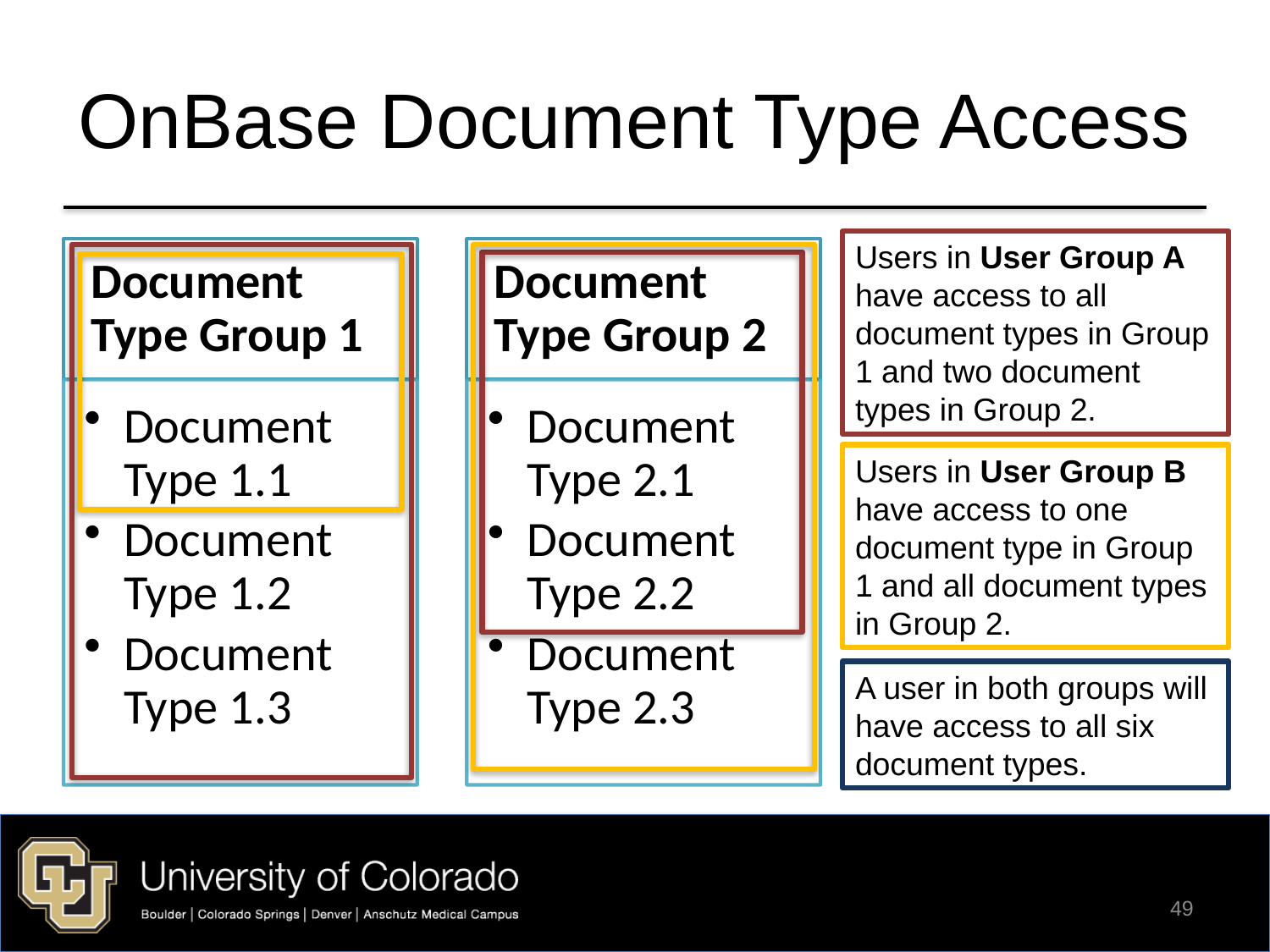

# OnBase Document Type Access
Document Type Group 1
Document Type 1.1
Document Type 1.2
Document Type 1.3
Document Type Group 2
Document Type 2.1
Document Type 2.2
Document Type 2.3
Users in User Group A have access to all document types in Group 1 and two document types in Group 2.

Users in User Group B have access to one document type in Group 1 and all document types in Group 2.
A user in both groups will have access to all six document types.
49